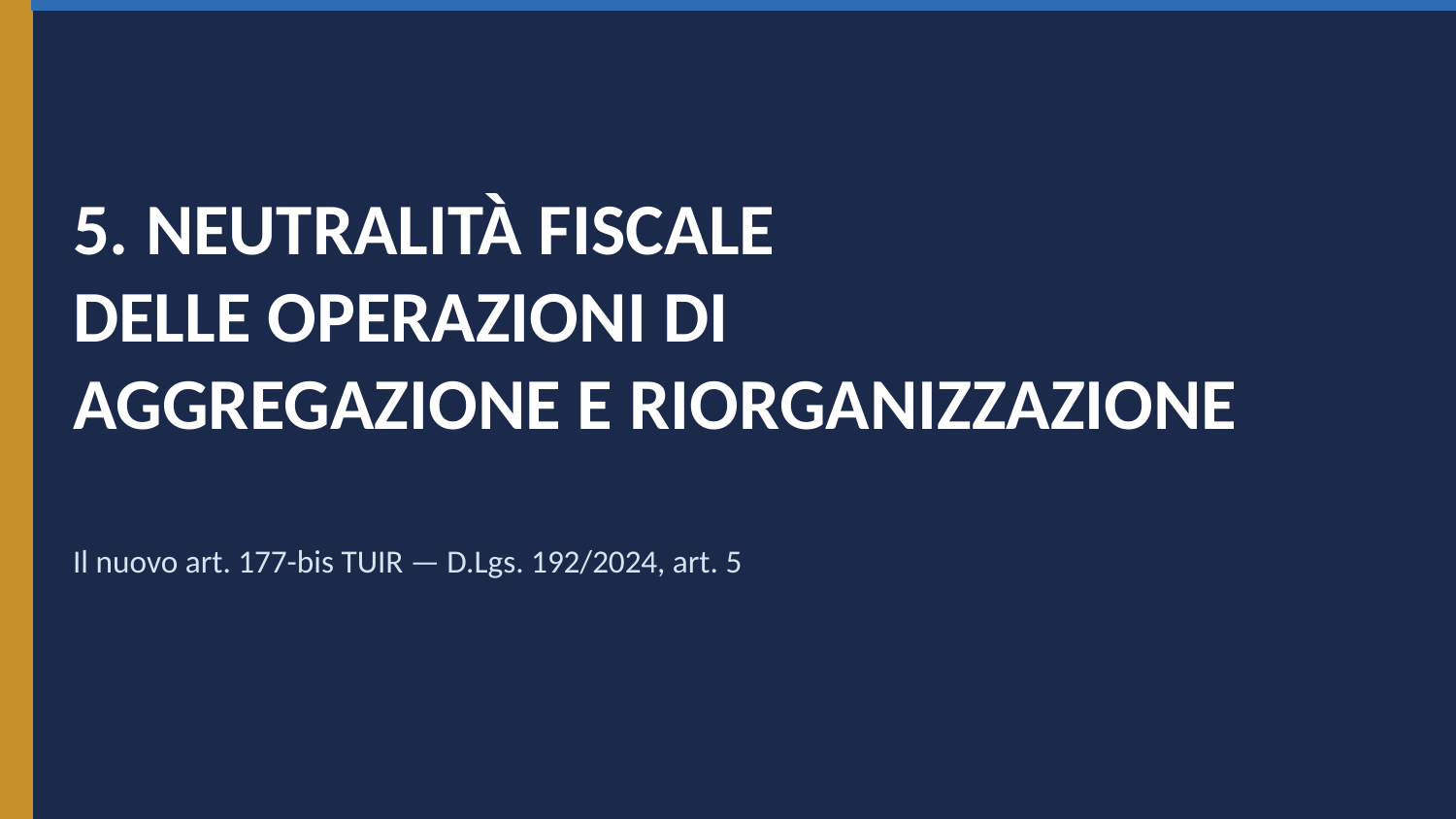

5. NEUTRALITÀ FISCALE
DELLE OPERAZIONI DI
AGGREGAZIONE E RIORGANIZZAZIONE
Il nuovo art. 177-bis TUIR — D.Lgs. 192/2024, art. 5